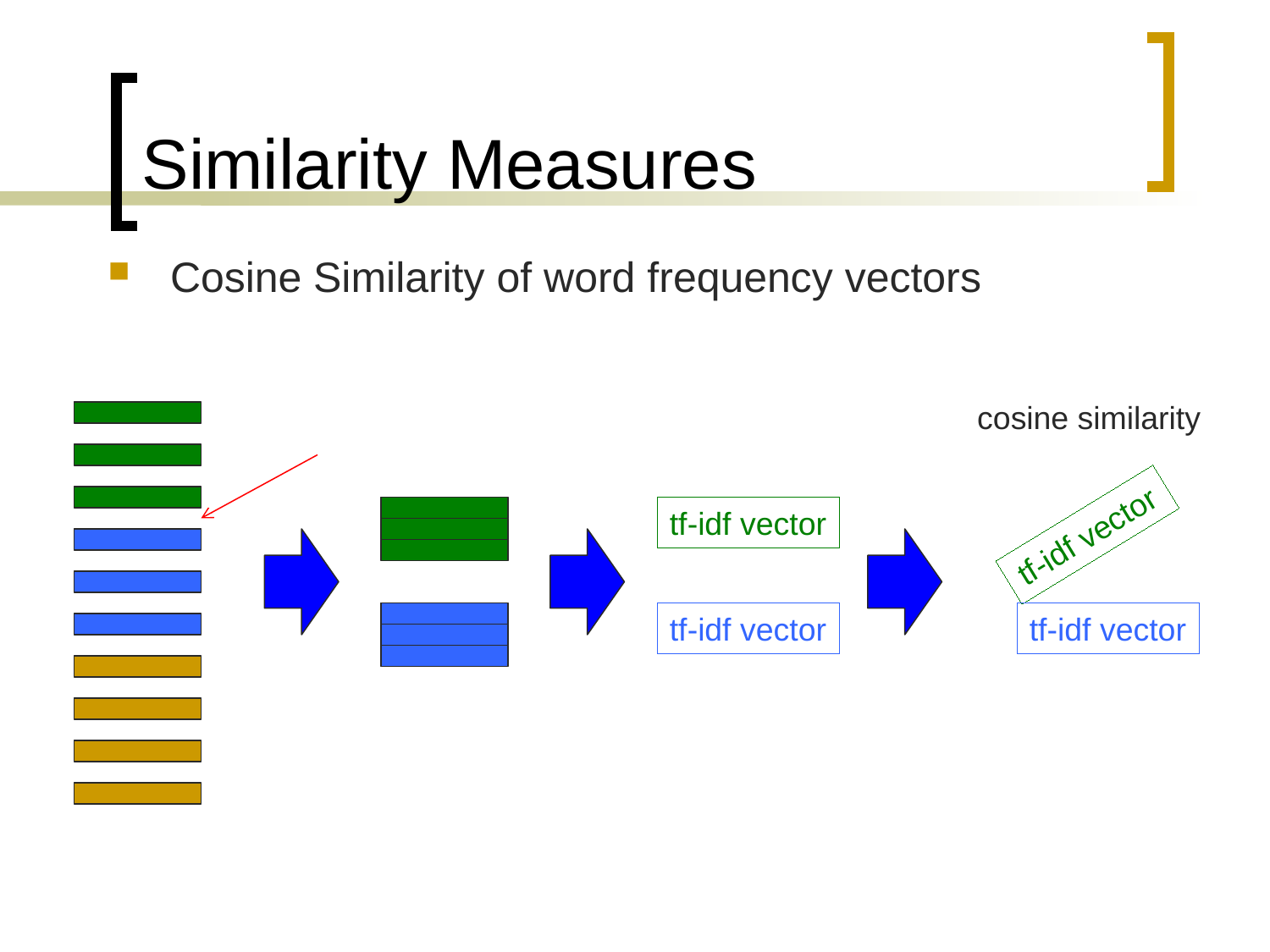

# Similarity Measures
Cosine Similarity of word frequency vectors
cosine similarity

tf-idf vector
tf-idf vector

tf-idf vector
tf-idf vector